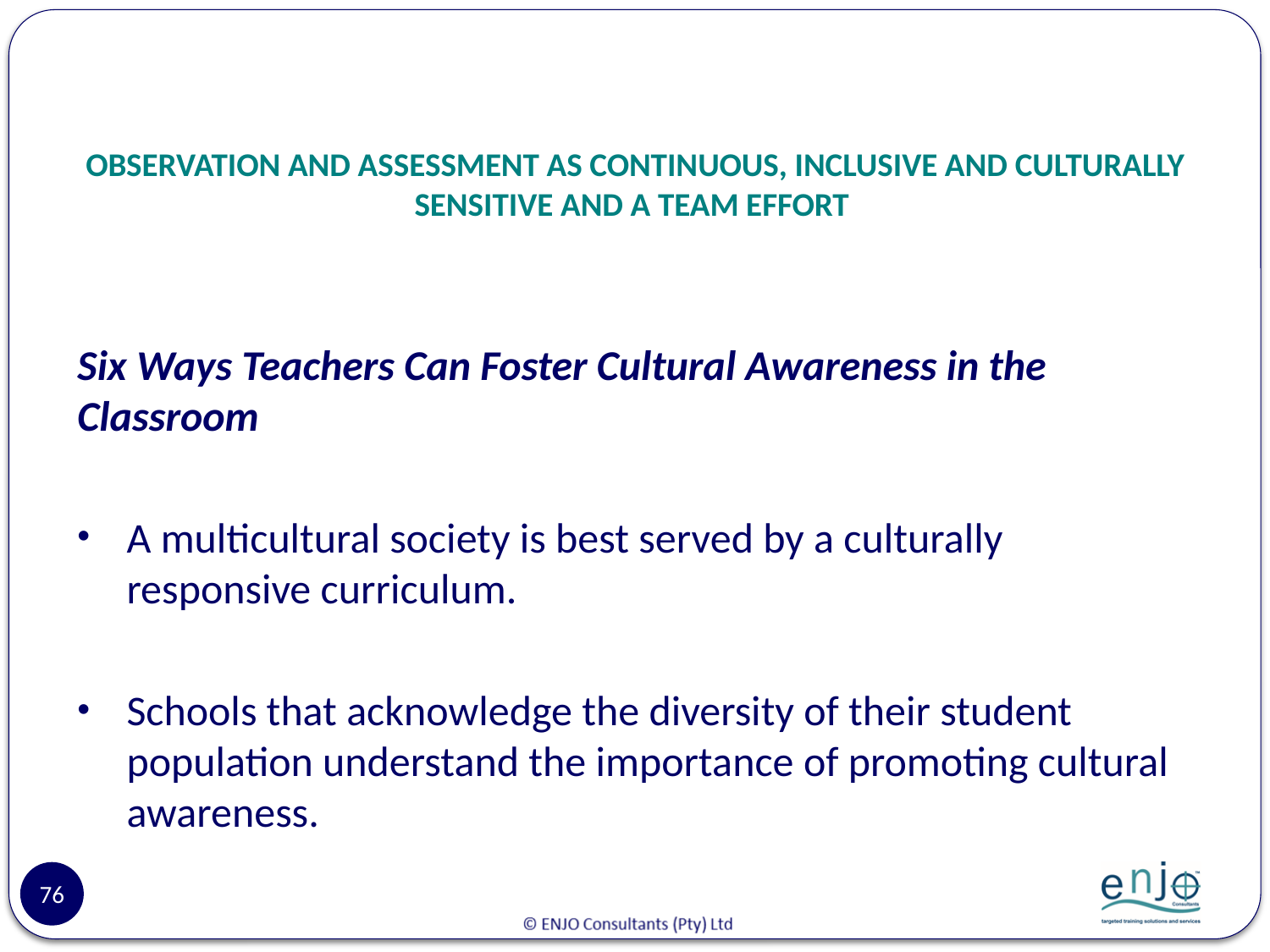

# OBSERVATION AND ASSESSMENT AS CONTINUOUS, INCLUSIVE AND CULTURALLY SENSITIVE AND A TEAM EFFORT
Six Ways Teachers Can Foster Cultural Awareness in the Classroom

A multicultural society is best served by a culturally responsive curriculum.

Schools that acknowledge the diversity of their student population understand the importance of promoting cultural awareness.

76